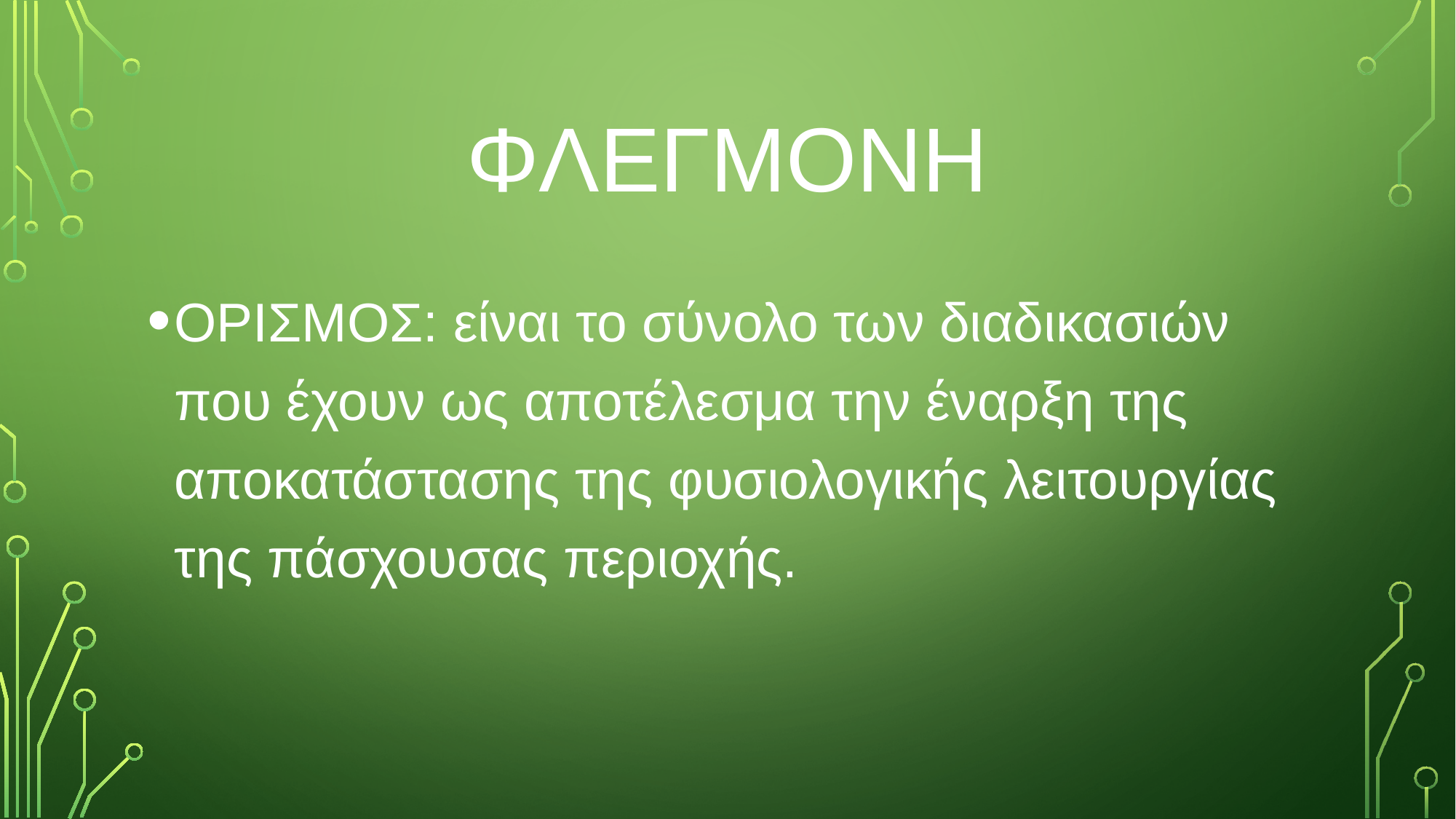

# ΦΛΕΓΜΟΝΗ
ΟΡΙΣΜΟΣ: είναι το σύνολο των διαδικασιών που έχουν ως αποτέλεσμα την έναρξη της αποκατάστασης της φυσιολογικής λειτουργίας της πάσχουσας περιοχής.